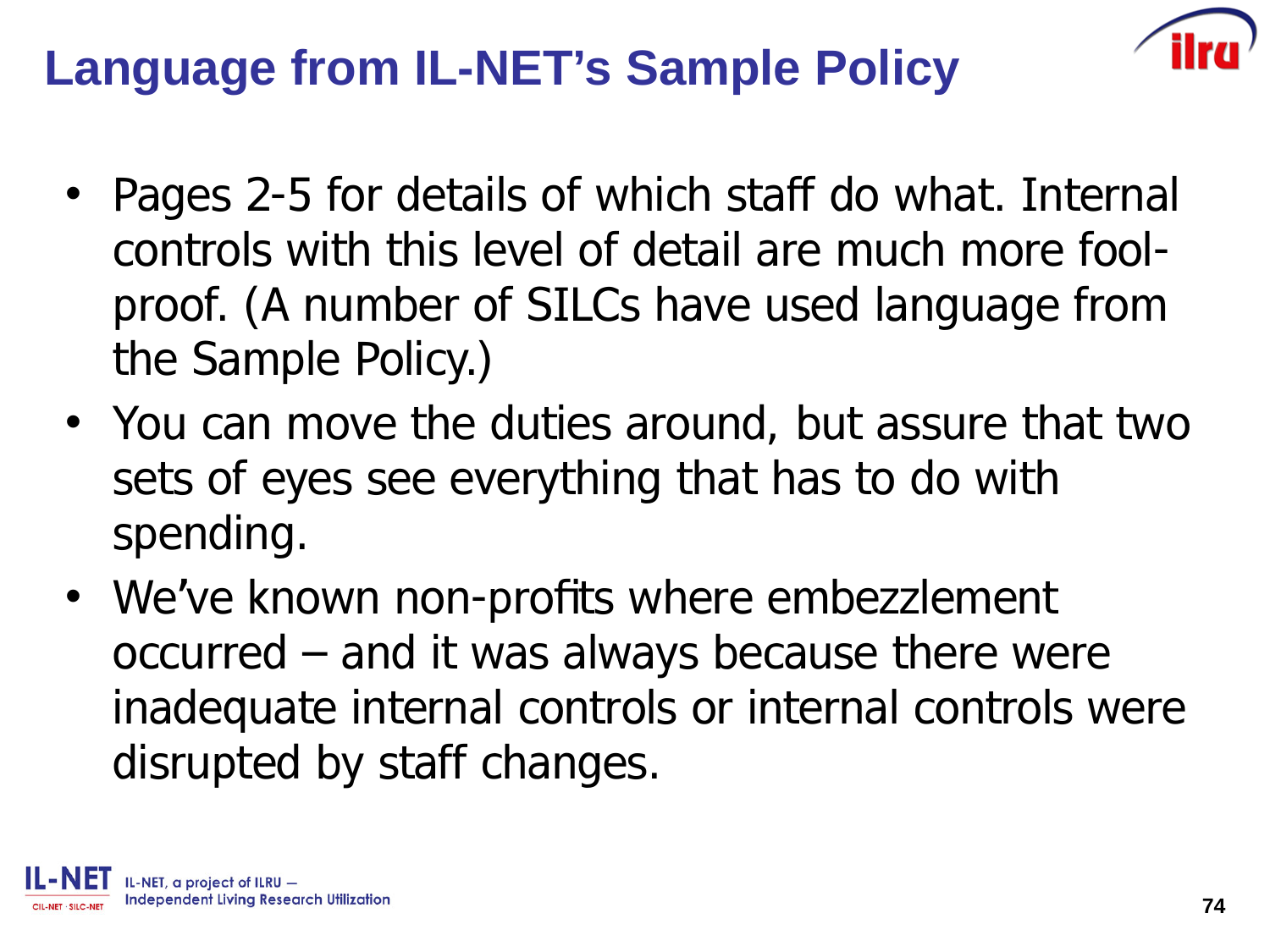

# Language from IL-NET’s Sample Policy
Pages 2-5 for details of which staff do what. Internal controls with this level of detail are much more fool-proof. (A number of SILCs have used language from the Sample Policy.)
You can move the duties around, but assure that two sets of eyes see everything that has to do with spending.
We’ve known non-profits where embezzlement occurred – and it was always because there were inadequate internal controls or internal controls were disrupted by staff changes.